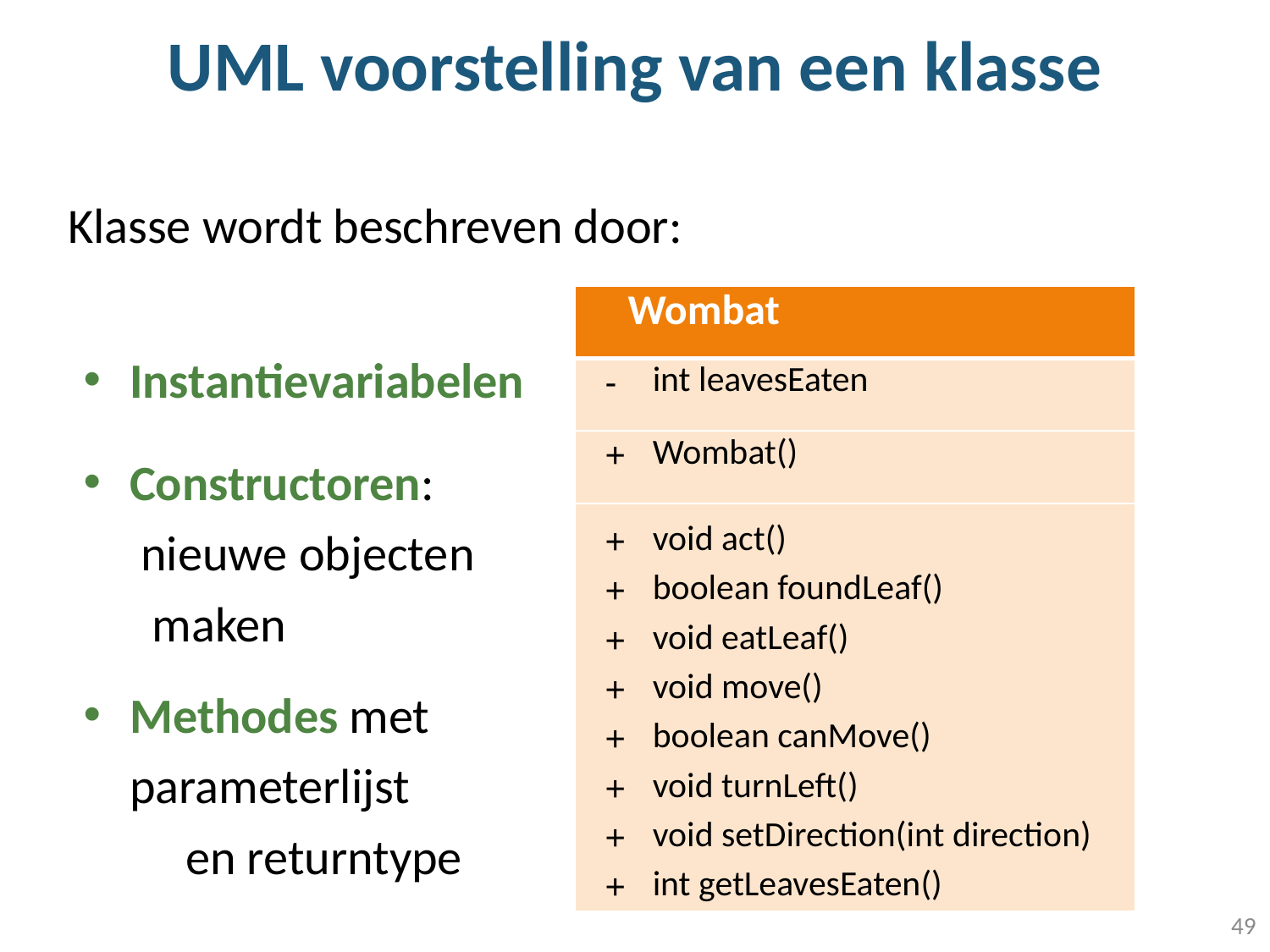

# UML voorstelling van een klasse
Klasse wordt beschreven door:
Instantievariabelen
Constructoren:                             nieuwe objecten                          maken
Methodes met                   parameterlijst                                   en returntype
| Wombat |
| --- |
| int leavesEaten |
| Wombat() |
| void act() boolean foundLeaf() void eatLeaf() void move() boolean canMove() void turnLeft() void setDirection(int direction) int getLeavesEaten() |
49